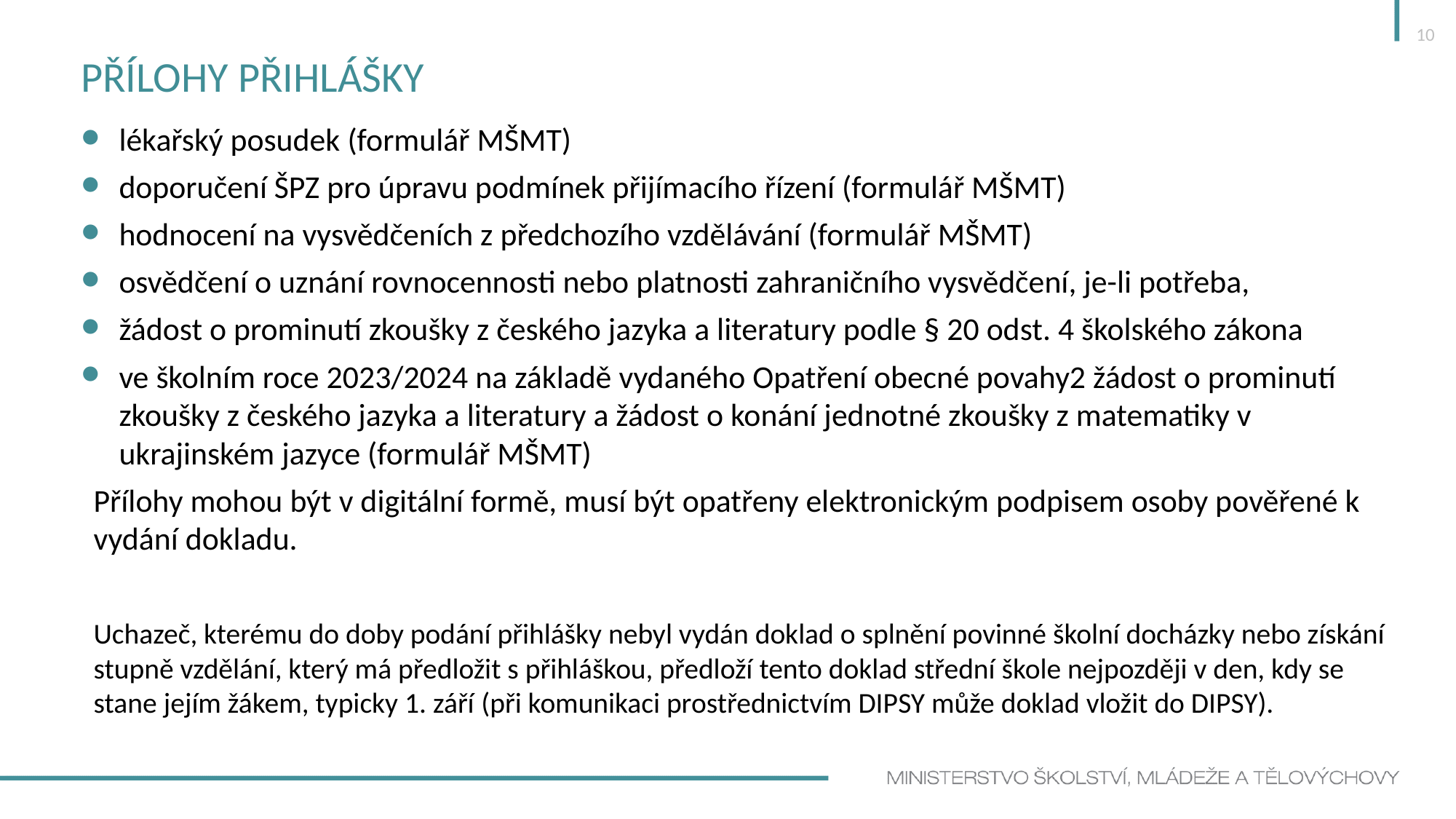

10
# Přílohy přihlášky
lékařský posudek (formulář MŠMT)
doporučení ŠPZ pro úpravu podmínek přijímacího řízení (formulář MŠMT)
hodnocení na vysvědčeních z předchozího vzdělávání (formulář MŠMT)
osvědčení o uznání rovnocennosti nebo platnosti zahraničního vysvědčení, je-li potřeba,
žádost o prominutí zkoušky z českého jazyka a literatury podle § 20 odst. 4 školského zákona
ve školním roce 2023/2024 na základě vydaného Opatření obecné povahy2 žádost o prominutí zkoušky z českého jazyka a literatury a žádost o konání jednotné zkoušky z matematiky v ukrajinském jazyce (formulář MŠMT)
Přílohy mohou být v digitální formě, musí být opatřeny elektronickým podpisem osoby pověřené k vydání dokladu.

Uchazeč, kterému do doby podání přihlášky nebyl vydán doklad o splnění povinné školní docházky nebo získání stupně vzdělání, který má předložit s přihláškou, předloží tento doklad střední škole nejpozději v den, kdy se stane jejím žákem, typicky 1. září (při komunikaci prostřednictvím DIPSY může doklad vložit do DIPSY).